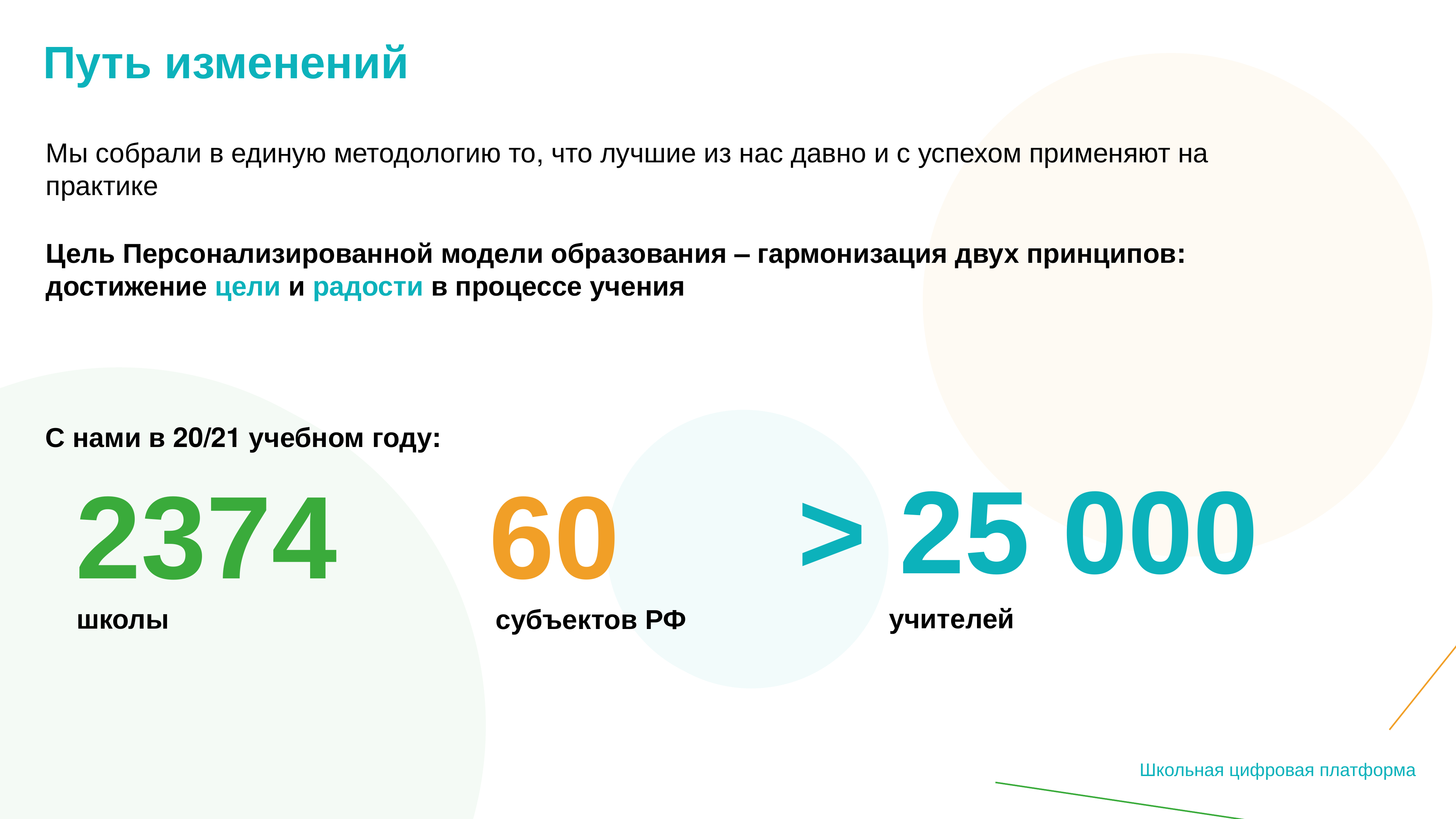

Путь изменений

Мы собрали в единую методологию то, что лучшие из нас давно и с успехом применяют на практике
Цель Персонализированной модели образования – гармонизация двух принципов: достижение цели и радости в процессе учения

С нами в 20/21 учебном году:
> 25 000
2374
60
учителей

 школы
субъектов РФ